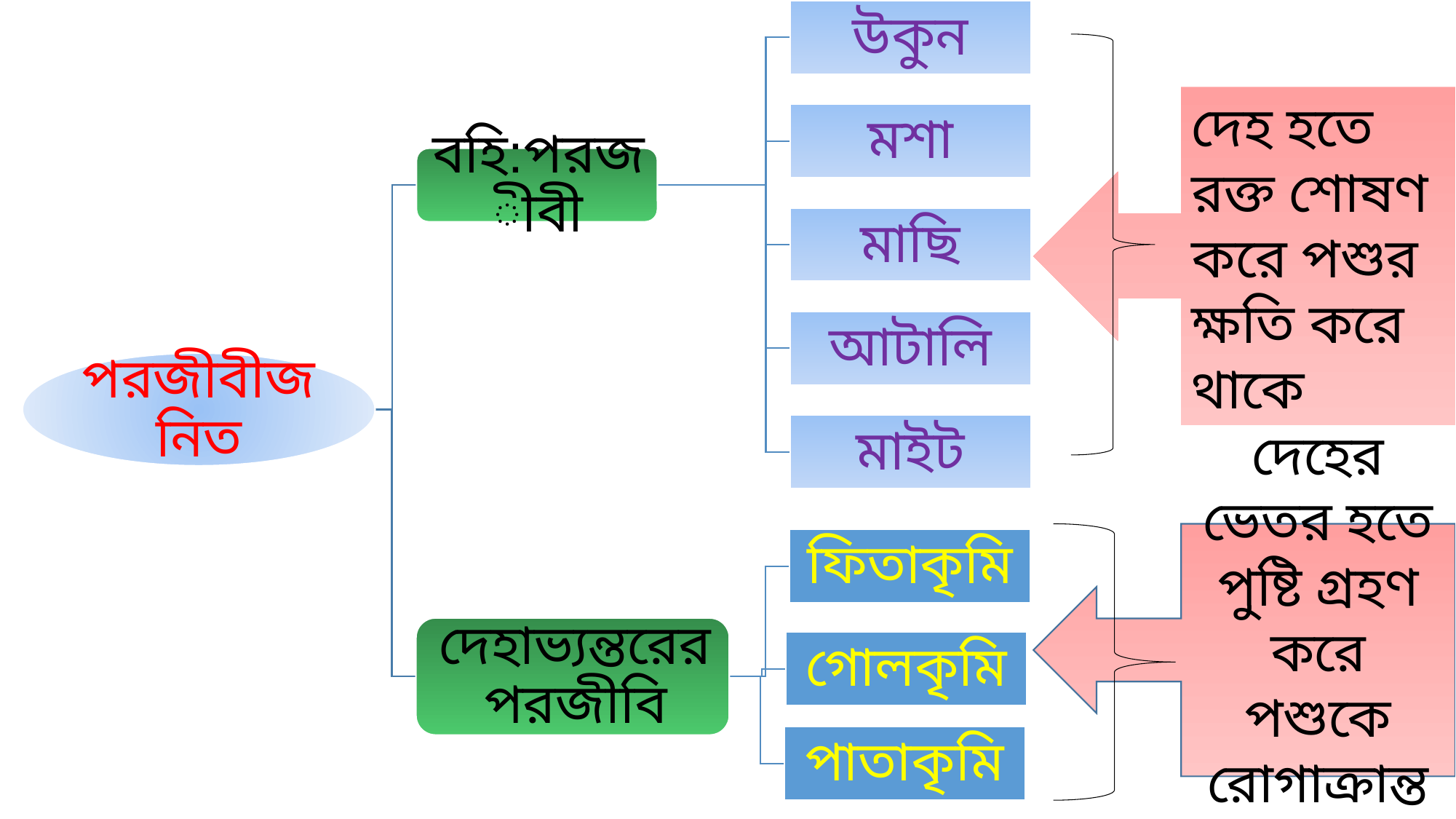

পরজীবীজনিত
বহি:পরজীবী
উকুন
মশা
মাছি
আটালি
মাইট
দেহাভ্যন্তরের পরজীবি
ফিতাকৃমি
গোলকৃমি
পাতাকৃমি

দেহ হতে রক্ত শোষণ করে পশুর ক্ষতি করে থাকে

দেহের ভেতর হতে পুষ্টি গ্রহণ করে পশুকে রোগাক্রান্ত করে